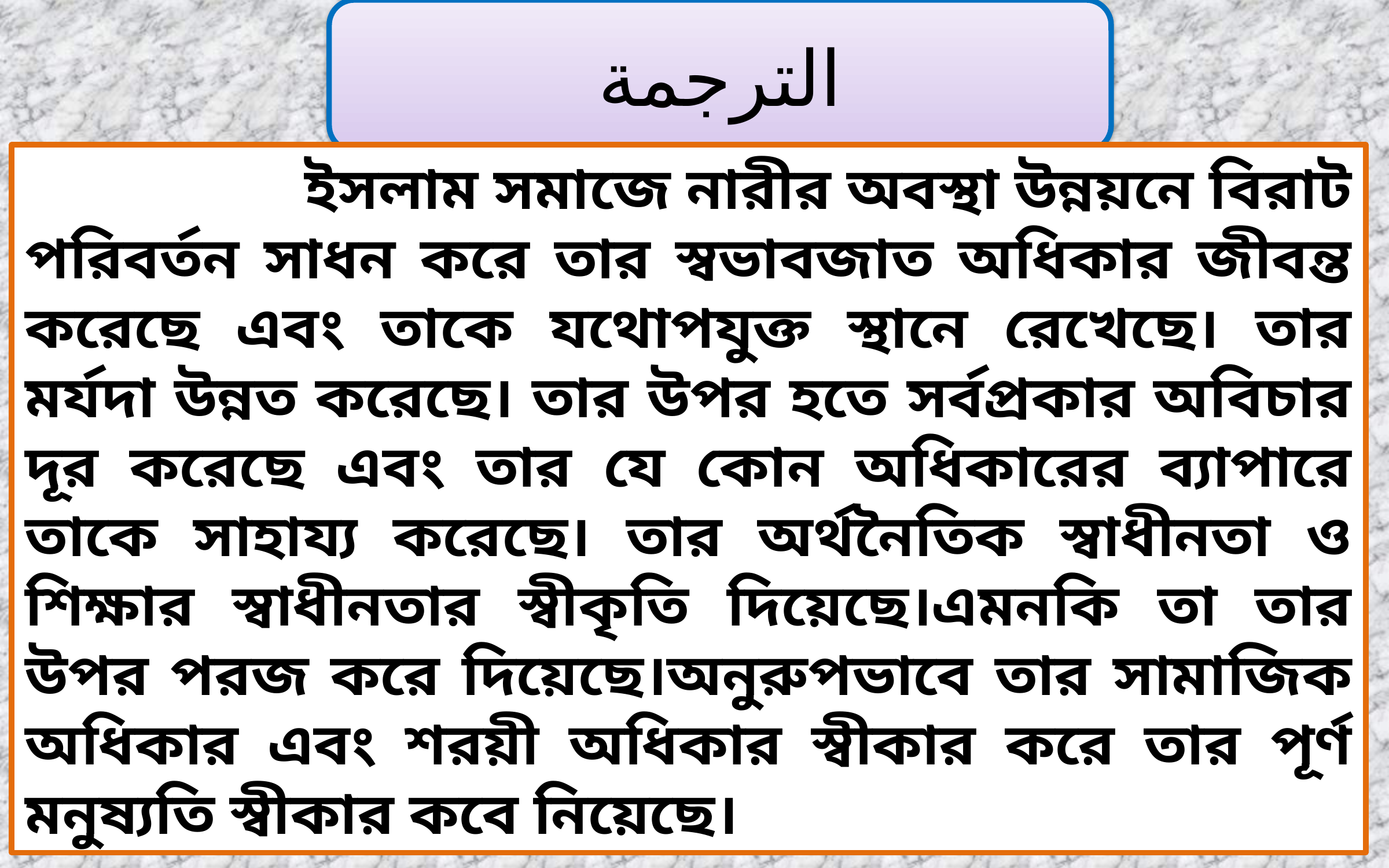

الترجمة
                  ইসলাম সমাজে নারীর অবস্থা উন্নয়নে বিরাট পরিবর্তন সাধন করে তার স্বভাবজাত অধিকার জীবন্ত করেছে এবং তাকে যথোপযুক্ত স্থানে রেখেছে। তার মর্যদা উন্নত করেছে। তার উপর হতে সর্বপ্রকার অবিচার দূর করেছে এবং তার যে কোন অধিকারের ব্যাপারে তাকে সাহায্য করেছে। তার অর্থনৈতিক স্বাধীনতা ও শিক্ষার স্বাধীনতার স্বীকৃতি দিয়েছে।এমনকি তা তার উপর পরজ করে দিয়েছে।অনুরুপভাবে তার সামাজিক অধিকার এবং শরয়ী অধিকার স্বীকার করে তার পূর্ণ মনুষ্যতি স্বীকার কবে নিয়েছে।